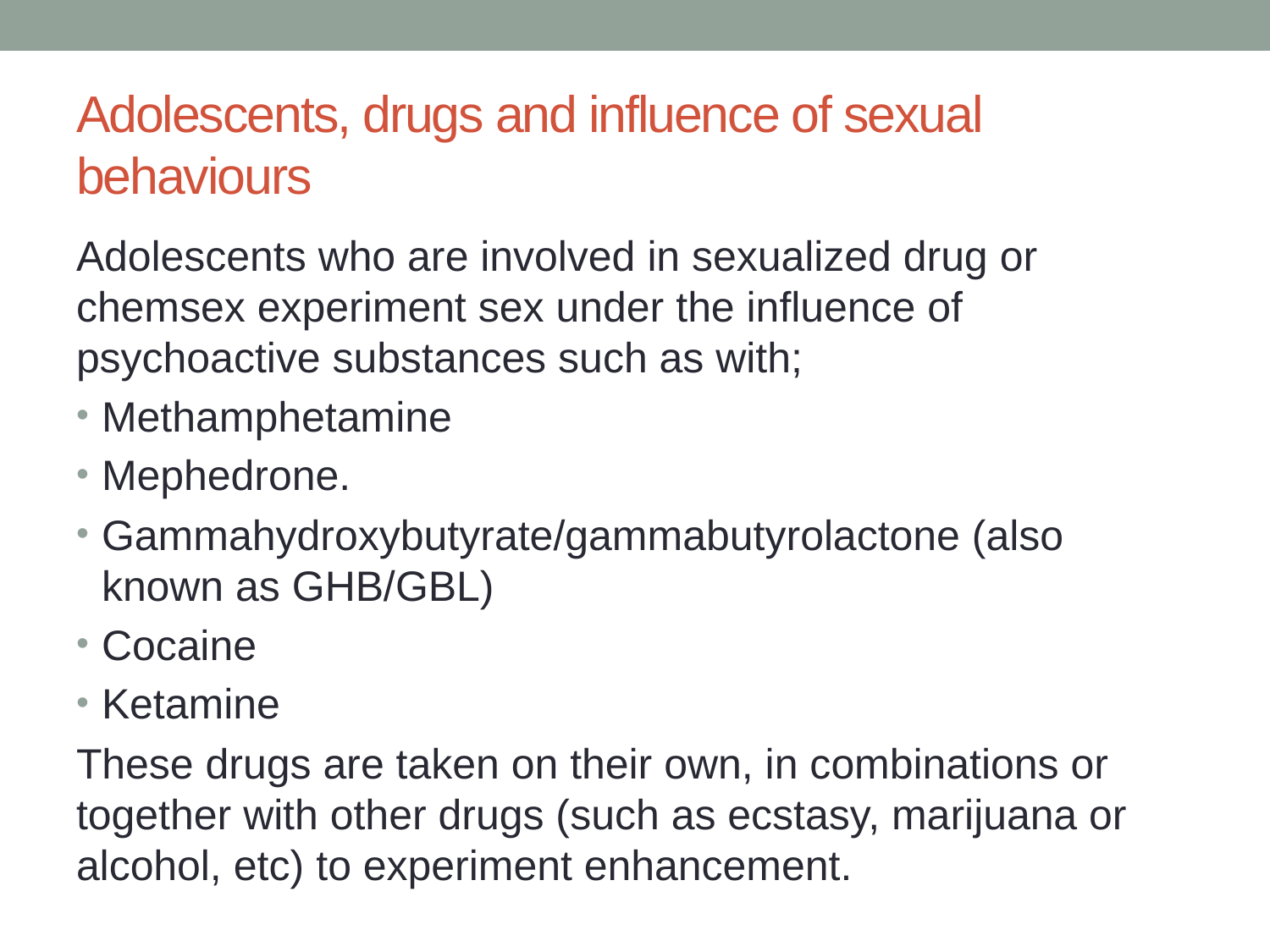

# Adolescents, drugs and influence of sexual behaviours
Adolescents who are involved in sexualized drug or chemsex experiment sex under the influence of psychoactive substances such as with;
Methamphetamine
Mephedrone.
Gammahydroxybutyrate/gammabutyrolactone (also known as GHB/GBL)
Cocaine
Ketamine
These drugs are taken on their own, in combinations or together with other drugs (such as ecstasy, marijuana or alcohol, etc) to experiment enhancement.